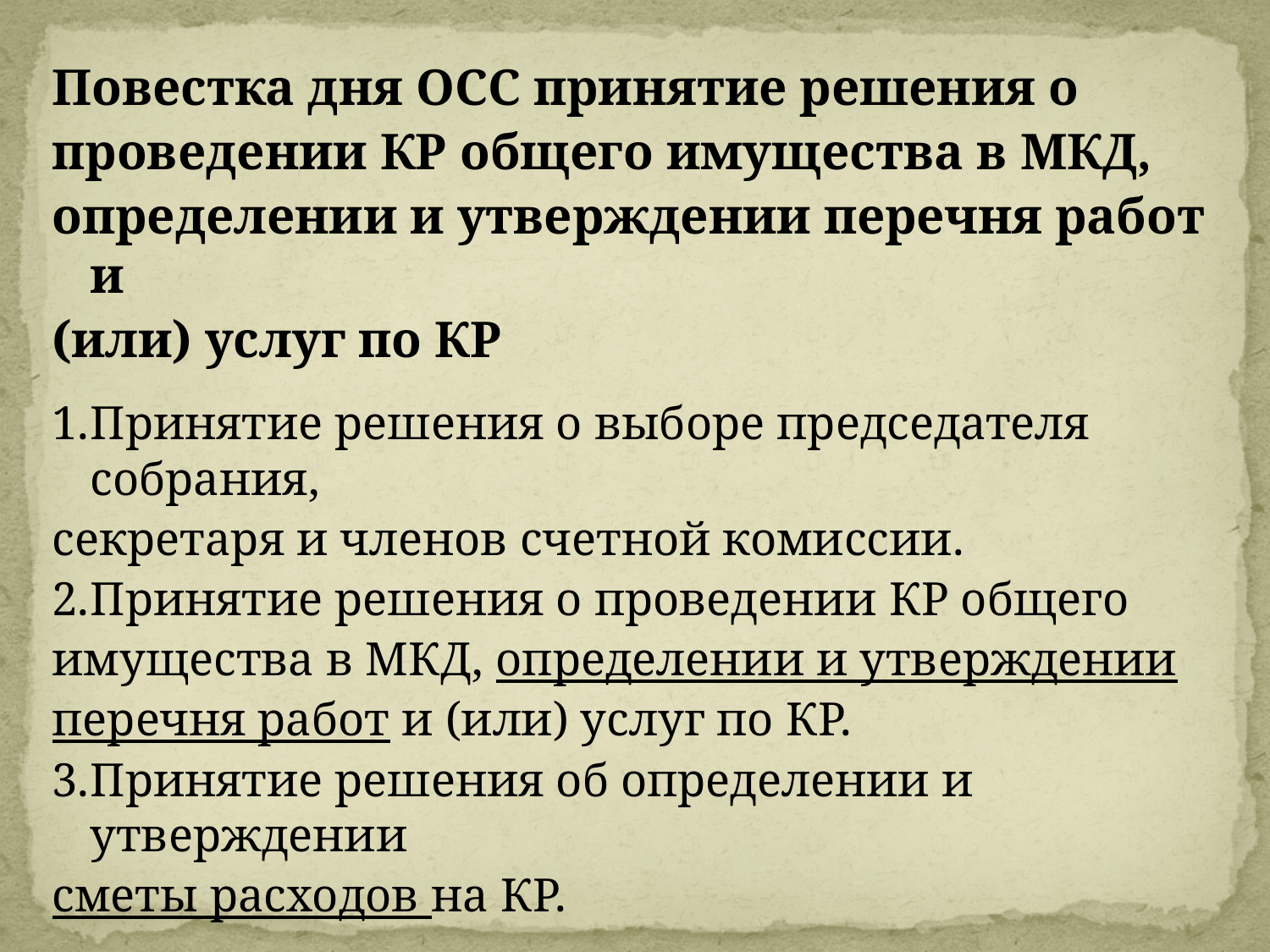

#
Повестка дня ОСС принятие решения о
проведении КР общего имущества в МКД,
определении и утверждении перечня работ и
(или) услуг по КР
1.	Принятие решения о выборе председателя собрания,
секретаря и членов счетной комиссии.
2.	Принятие решения о проведении КР общего
имущества в МКД, определении и утверждении
перечня работ и (или) услуг по КР.
3.	Принятие решения об определении и утверждении
сметы расходов на КР.